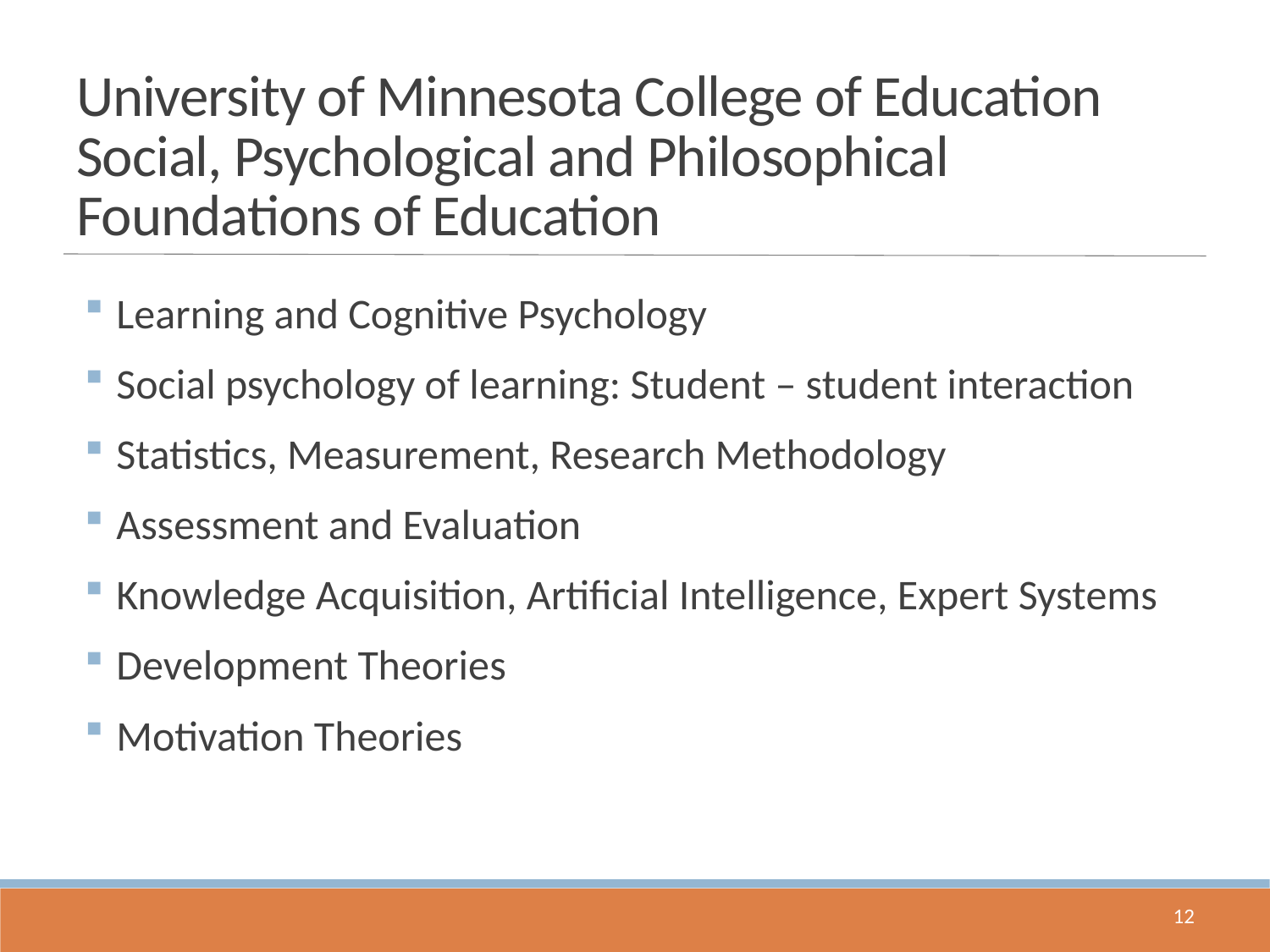

# University of Minnesota College of Education Social, Psychological and Philosophical Foundations of Education
Learning and Cognitive Psychology
Social psychology of learning: Student – student interaction
Statistics, Measurement, Research Methodology
Assessment and Evaluation
Knowledge Acquisition, Artificial Intelligence, Expert Systems
Development Theories
Motivation Theories
12